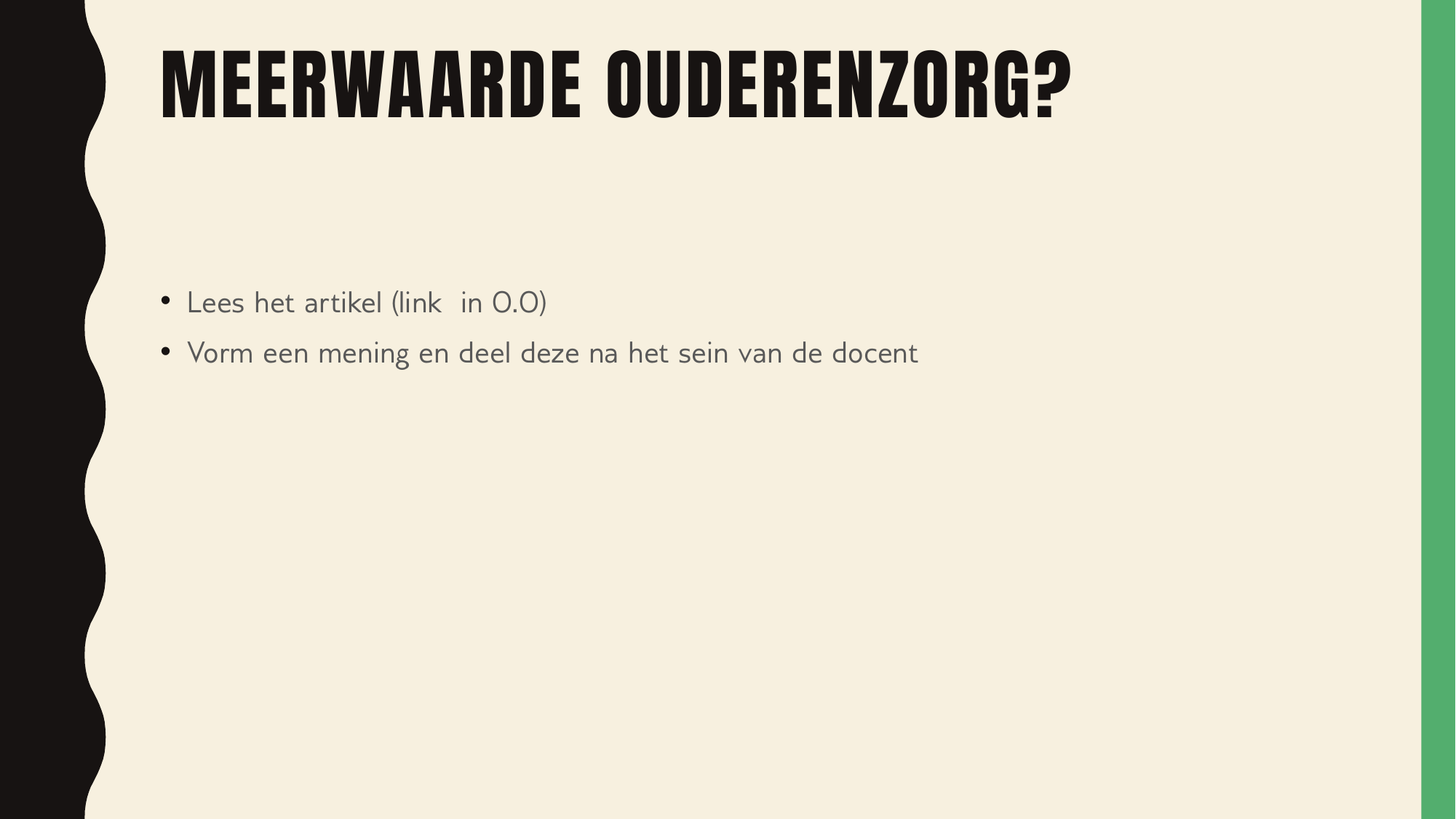

# Meerwaarde ouderenzorg?
Lees het artikel (link  in O.O)
Vorm een mening en deel deze na het sein van de docent